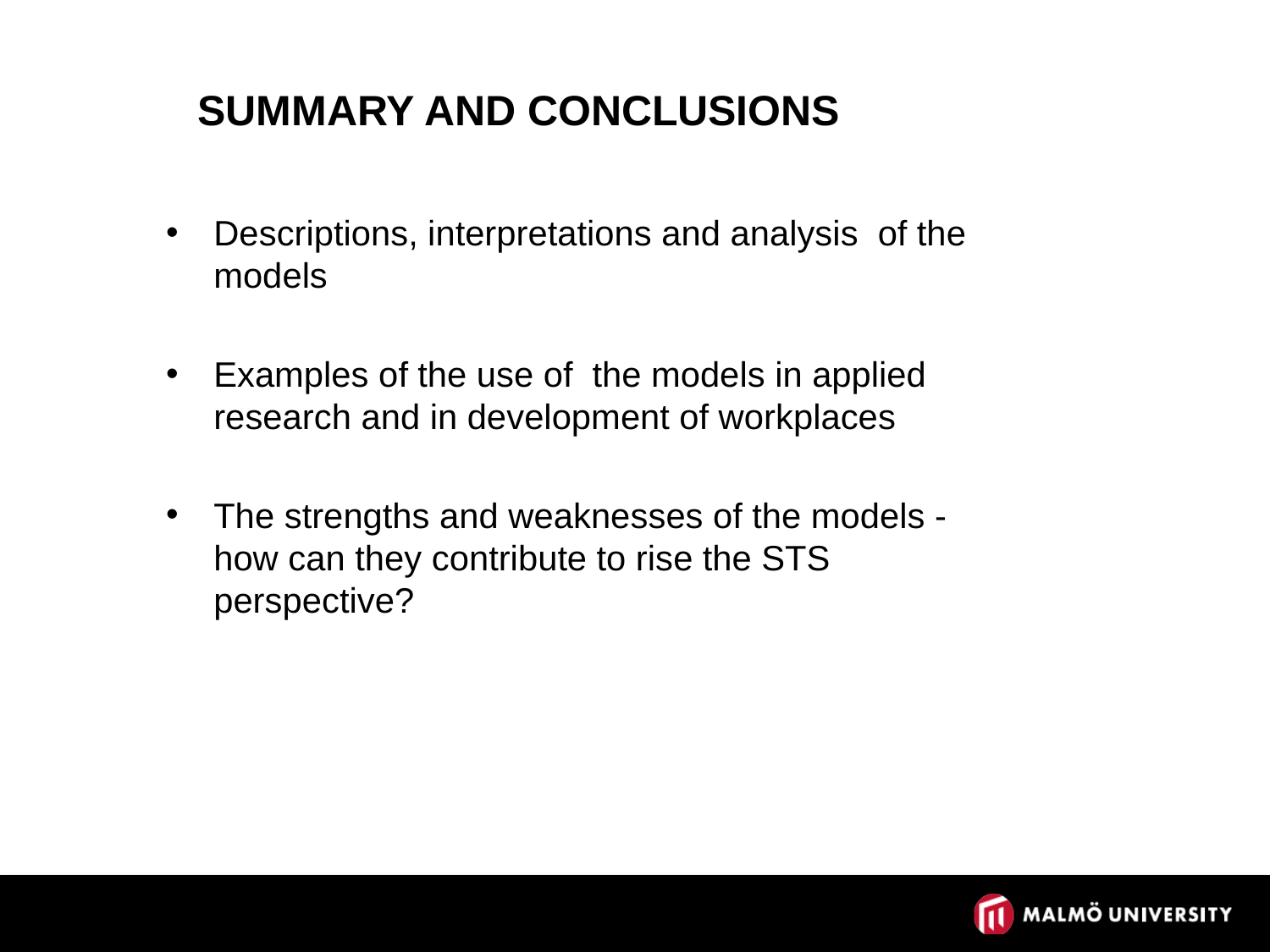

# Summary and conclusions
Descriptions, interpretations and analysis  of the models

Examples of the use of  the models in applied research and in development of workplaces

The strengths and weaknesses of the models -    how can they contribute to rise the STS perspective?